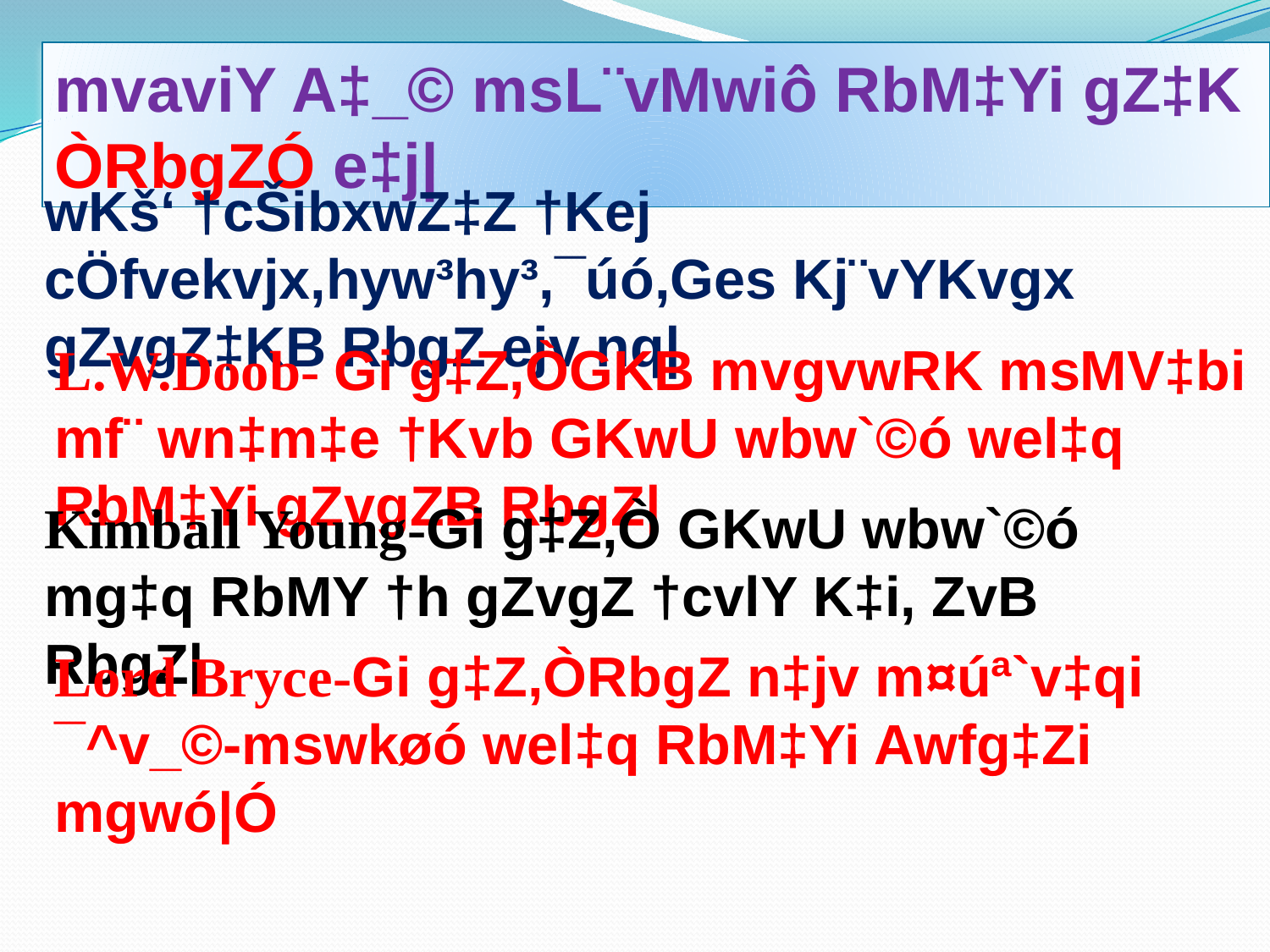

mvaviY A‡_© msL¨vMwiô RbM‡Yi gZ‡K ÒRbgZÓ e‡j|
wKš‘ †cŠibxwZ‡Z †Kej cÖfvekvjx,hyw³hy³,¯úó,Ges Kj¨vYKvgx gZvgZ‡KB RbgZ ejv nq|
L.W.Doob- Gi g‡Z,ÒGKB mvgvwRK msMV‡bi mf¨ wn‡m‡e †Kvb GKwU wbw`©ó wel‡q RbM‡Yi gZvgZB RbgZ|
Kimball Young-Gi g‡Z,Ò GKwU wbw`©ó mg‡q RbMY †h gZvgZ †cvlY K‡i, ZvB RbgZ|
Lord Bryce-Gi g‡Z,ÒRbgZ n‡jv m¤úª`v‡qi ¯^v_©-mswkøó wel‡q RbM‡Yi Awfg‡Zi mgwó|Ó